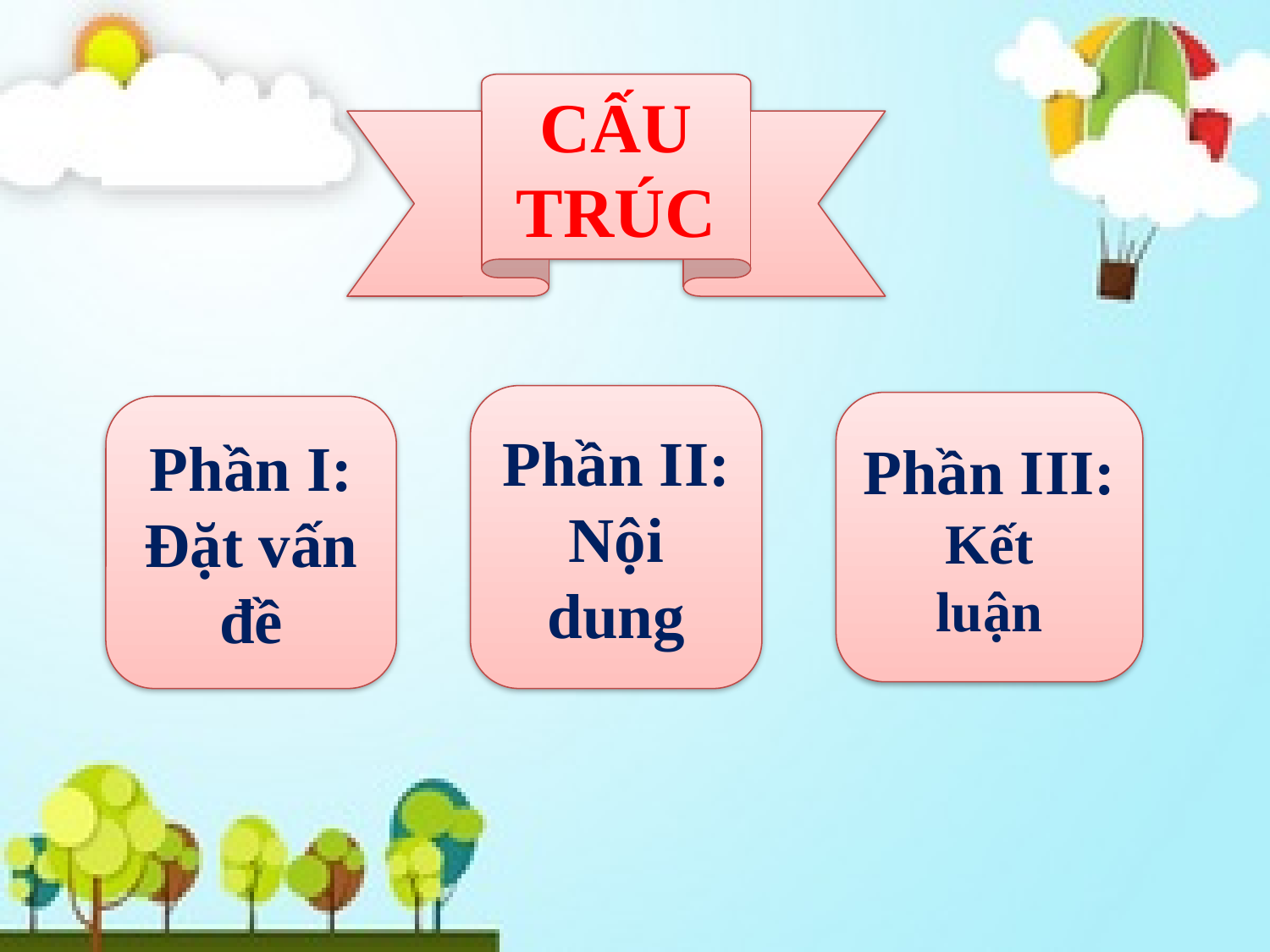

CẤU TRÚC
Phần II: Nội dung
Phần III: Kết
luận
Phần I: Đặt vấn đề